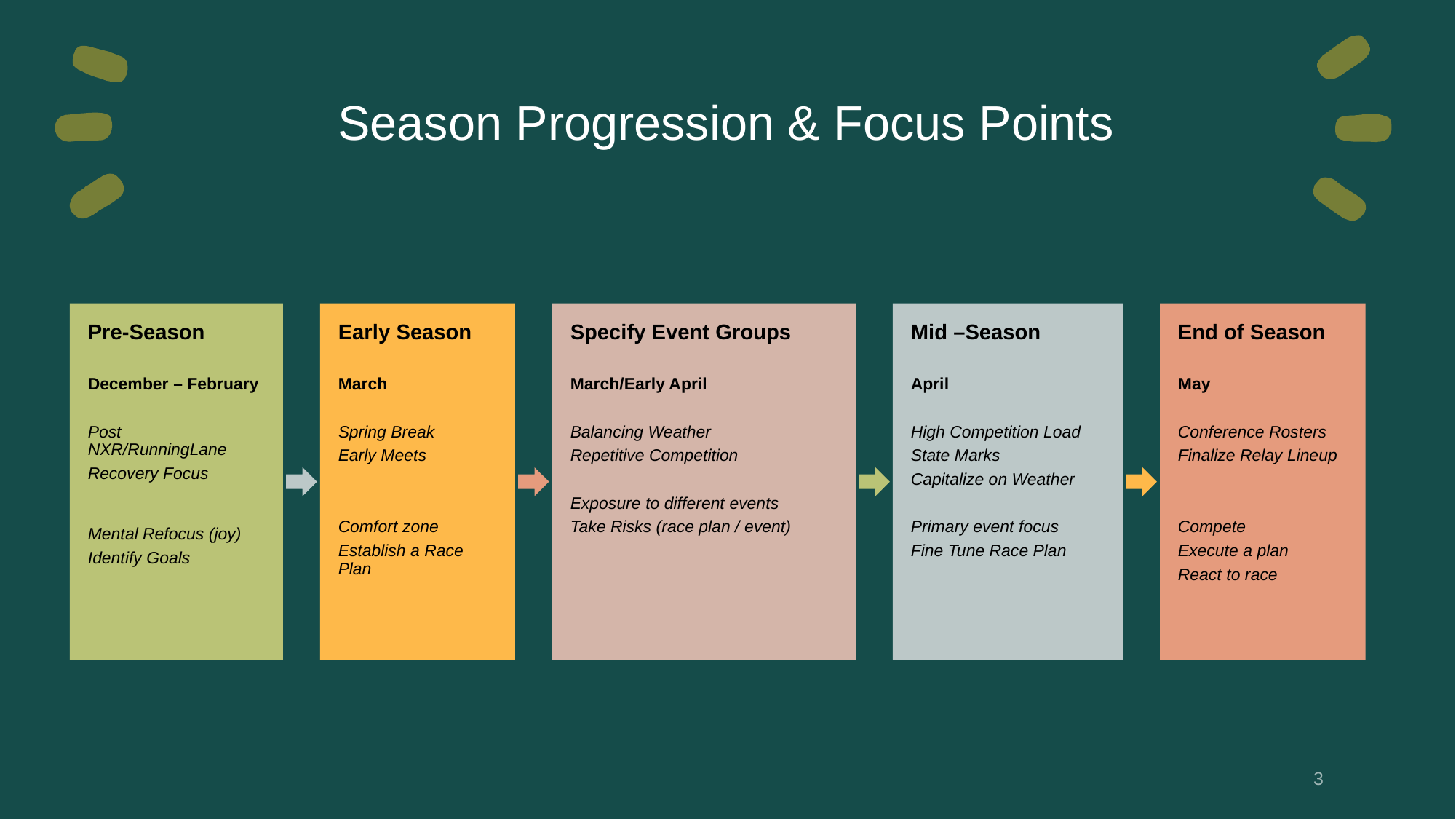

# Season Progression & Focus Points
Pre-Season

December – February

Post NXR/RunningLane
Recovery Focus

Mental Refocus (joy)
Identify Goals
Early Season

March

Spring Break
Early Meets

Comfort zone
Establish a Race Plan
Specify Event Groups

March/Early April

Balancing Weather
Repetitive Competition

Exposure to different events
Take Risks (race plan / event)

Mid –Season

April

High Competition Load
State Marks
Capitalize on Weather

Primary event focus
Fine Tune Race Plan

End of Season

May

Conference Rosters
Finalize Relay Lineup

Compete
Execute a plan
React to race
3